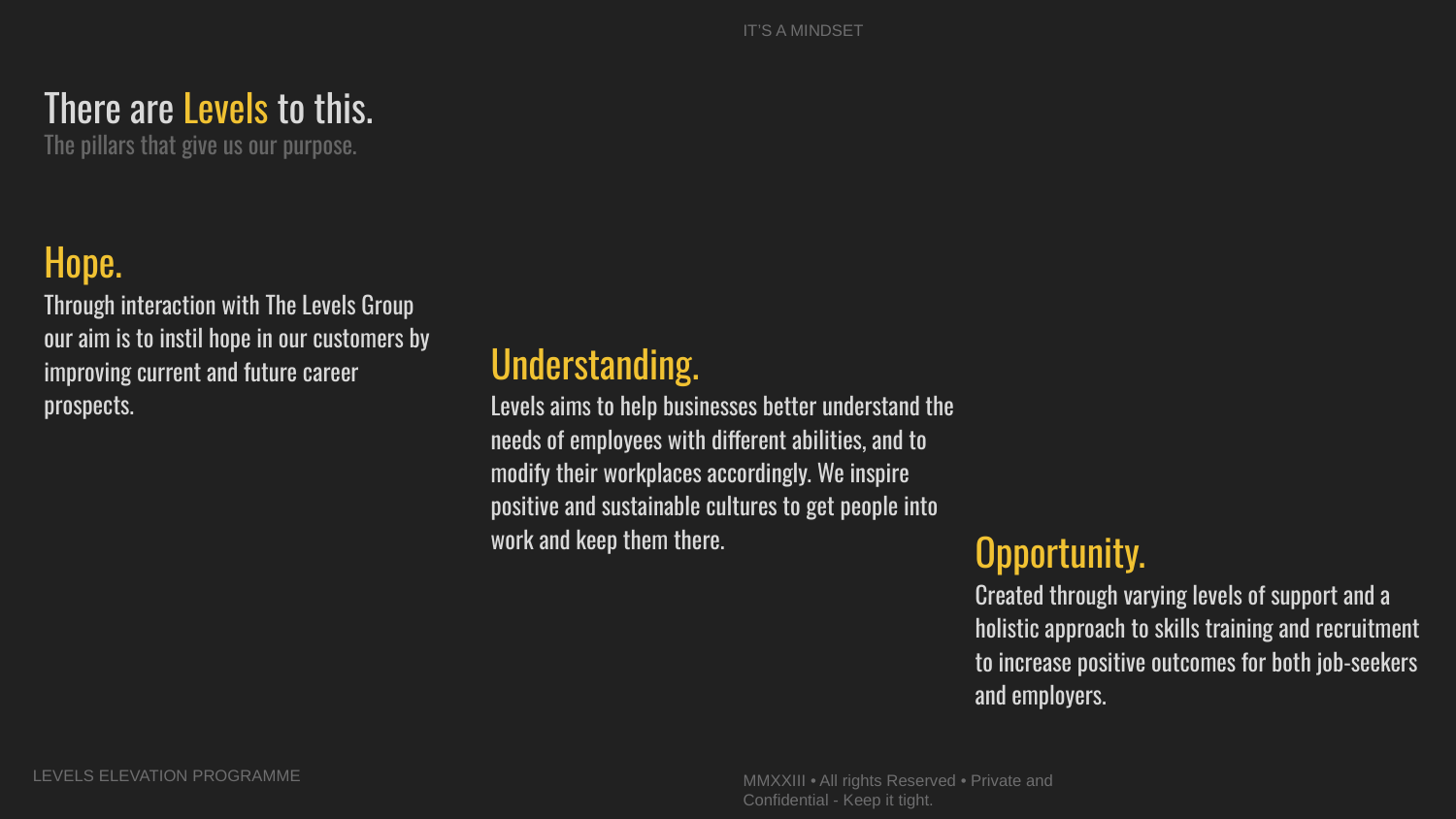

There are Levels to this.
The pillars that give us our purpose.
Hope.
Through interaction with The Levels Group our aim is to instil hope in our customers by improving current and future career prospects.

Understanding.
Levels aims to help businesses better understand the needs of employees with different abilities, and to modify their workplaces accordingly. We inspire positive and sustainable cultures to get people into work and keep them there.

Opportunity.
Created through varying levels of support and a holistic approach to skills training and recruitment to increase positive outcomes for both job-seekers and employers.